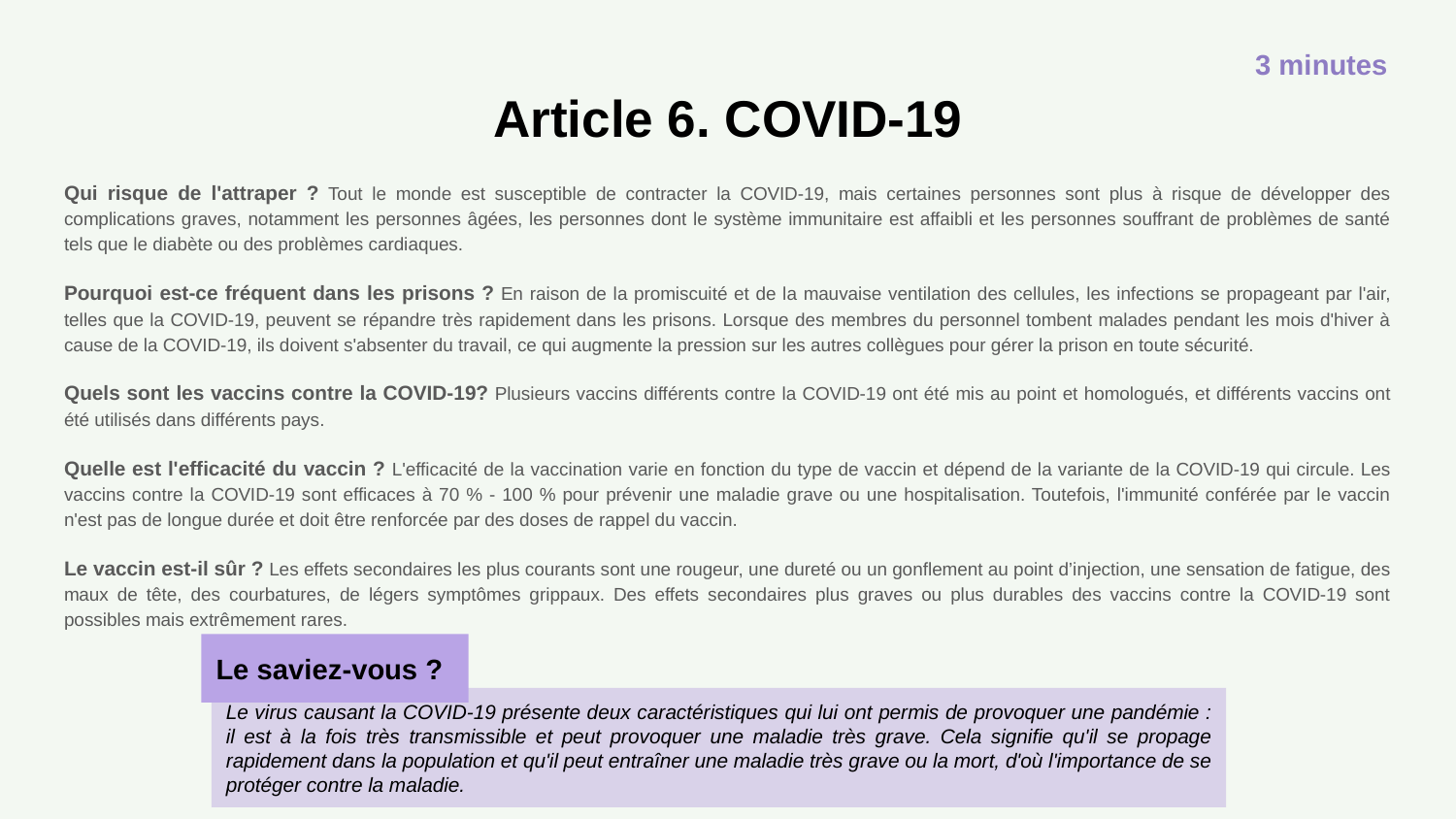

3 minutes
# Article 6. COVID-19
Qui risque de l'attraper ? Tout le monde est susceptible de contracter la COVID-19, mais certaines personnes sont plus à risque de développer des complications graves, notamment les personnes âgées, les personnes dont le système immunitaire est affaibli et les personnes souffrant de problèmes de santé tels que le diabète ou des problèmes cardiaques.
Pourquoi est-ce fréquent dans les prisons ? En raison de la promiscuité et de la mauvaise ventilation des cellules, les infections se propageant par l'air, telles que la COVID-19, peuvent se répandre très rapidement dans les prisons. Lorsque des membres du personnel tombent malades pendant les mois d'hiver à cause de la COVID-19, ils doivent s'absenter du travail, ce qui augmente la pression sur les autres collègues pour gérer la prison en toute sécurité.
Quels sont les vaccins contre la COVID-19? Plusieurs vaccins différents contre la COVID-19 ont été mis au point et homologués, et différents vaccins ont été utilisés dans différents pays.
Quelle est l'efficacité du vaccin ? L'efficacité de la vaccination varie en fonction du type de vaccin et dépend de la variante de la COVID-19 qui circule. Les vaccins contre la COVID-19 sont efficaces à 70 % - 100 % pour prévenir une maladie grave ou une hospitalisation. Toutefois, l'immunité conférée par le vaccin n'est pas de longue durée et doit être renforcée par des doses de rappel du vaccin.
Le vaccin est-il sûr ? Les effets secondaires les plus courants sont une rougeur, une dureté ou un gonflement au point d’injection, une sensation de fatigue, des maux de tête, des courbatures, de légers symptômes grippaux. Des effets secondaires plus graves ou plus durables des vaccins contre la COVID-19 sont possibles mais extrêmement rares.
Le saviez-vous ?
Le virus causant la COVID-19 présente deux caractéristiques qui lui ont permis de provoquer une pandémie : il est à la fois très transmissible et peut provoquer une maladie très grave. Cela signifie qu'il se propage rapidement dans la population et qu'il peut entraîner une maladie très grave ou la mort, d'où l'importance de se protéger contre la maladie.